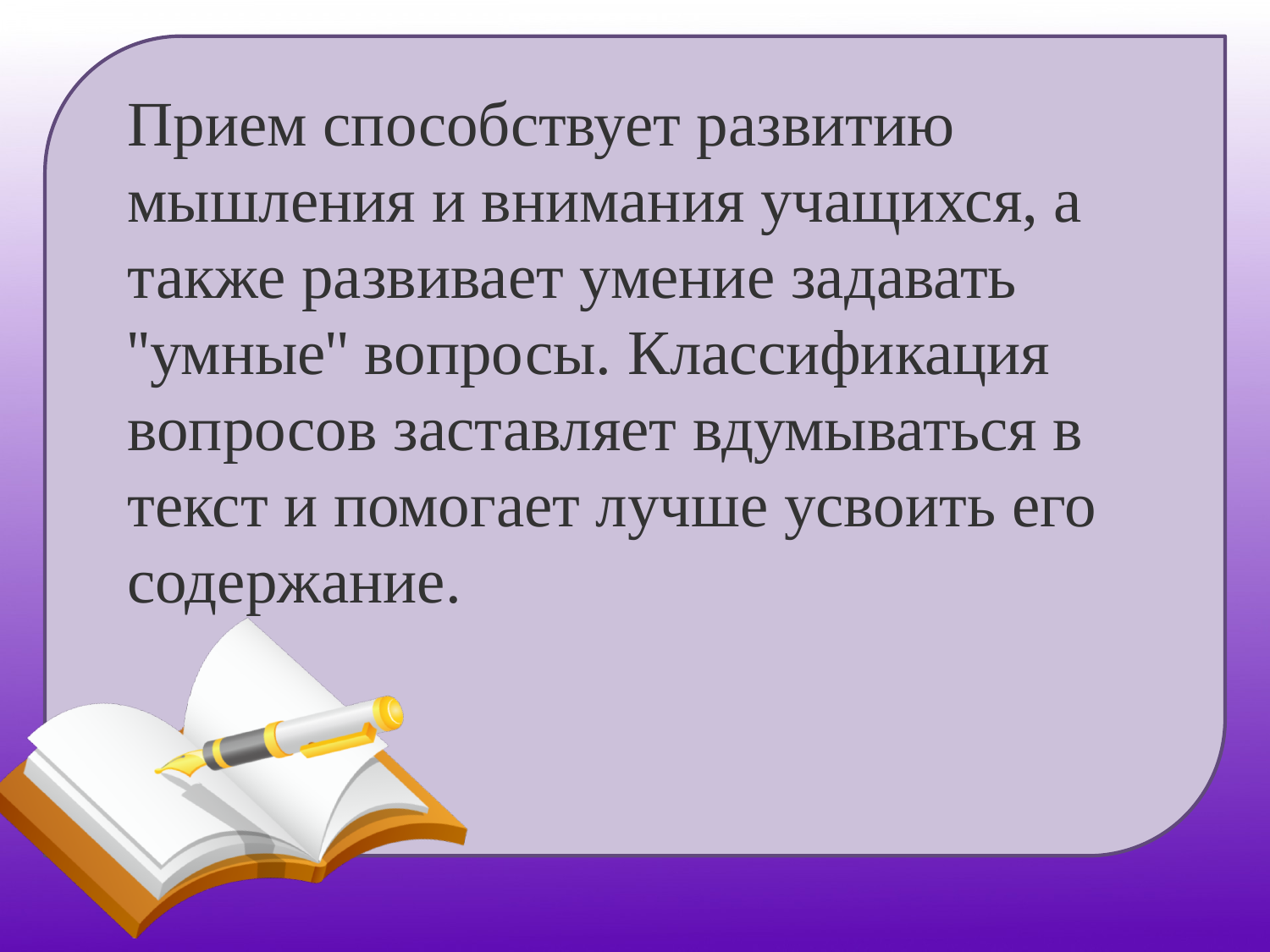

Прием способствует развитию мышления и внимания учащихся, а также развивает умение задавать ''умные'' вопросы. Классификация вопросов заставляет вдумываться в текст и помогает лучше усвоить его содержание.